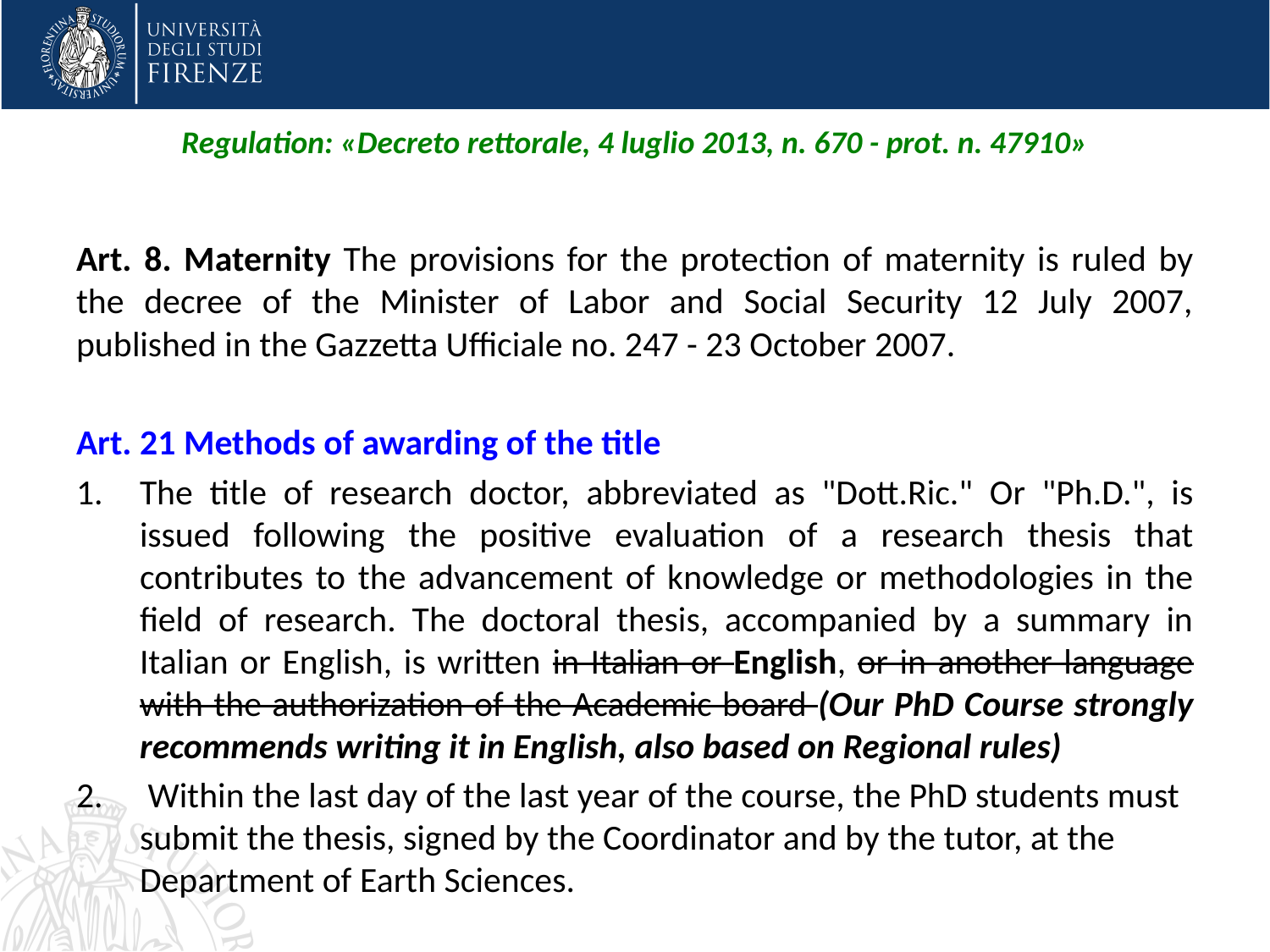

Regulation: «Decreto rettorale, 4 luglio 2013, n. 670 - prot. n. 47910»
Art. 8. Maternity The provisions for the protection of maternity is ruled by the decree of the Minister of Labor and Social Security 12 July 2007, published in the Gazzetta Ufficiale no. 247 - 23 October 2007.

Art. 21 Methods of awarding of the title
The title of research doctor, abbreviated as "Dott.Ric." Or "Ph.D.", is issued following the positive evaluation of a research thesis that contributes to the advancement of knowledge or methodologies in the field of research. The doctoral thesis, accompanied by a summary in Italian or English, is written in Italian or English, or in another language with the authorization of the Academic board (Our PhD Course strongly recommends writing it in English, also based on Regional rules)
 Within the last day of the last year of the course, the PhD students must submit the thesis, signed by the Coordinator and by the tutor, at the Department of Earth Sciences.